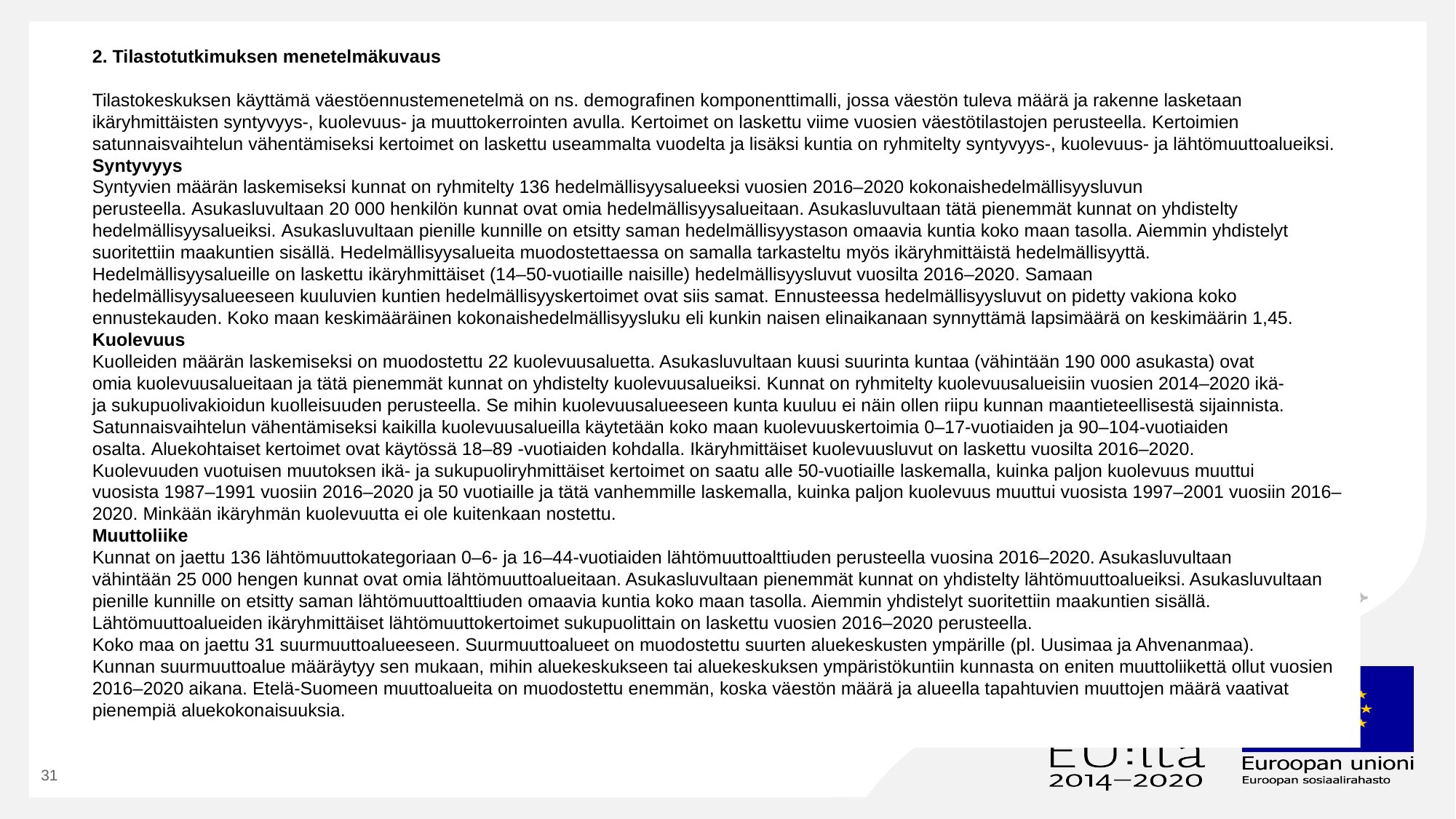

2. Tilastotutkimuksen menetelmäkuvaus

Tilastokeskuksen käyttämä väestöennustemenetelmä on ns. demografinen komponenttimalli, jossa väestön tuleva määrä ja rakenne lasketaan ikäryhmittäisten syntyvyys-, kuolevuus- ja muuttokerrointen avulla. Kertoimet on laskettu viime vuosien väestötilastojen perusteella. Kertoimien satunnaisvaihtelun vähentämiseksi kertoimet on laskettu useammalta vuodelta ja lisäksi kuntia on ryhmitelty syntyvyys-, kuolevuus- ja lähtömuuttoalueiksi.
Syntyvyys
Syntyvien määrän laskemiseksi kunnat on ryhmitelty 136 hedelmällisyysalueeksi vuosien 2016–2020 kokonaishedelmällisyysluvun perusteella. Asukasluvultaan 20 000 henkilön kunnat ovat omia hedelmällisyysalueitaan. Asukasluvultaan tätä pienemmät kunnat on yhdistelty hedelmällisyysalueiksi. Asukasluvultaan pienille kunnille on etsitty saman hedelmällisyystason omaavia kuntia koko maan tasolla. Aiemmin yhdistelyt suoritettiin maakuntien sisällä. Hedelmällisyysalueita muodostettaessa on samalla tarkasteltu myös ikäryhmittäistä hedelmällisyyttä.
Hedelmällisyysalueille on laskettu ikäryhmittäiset (14–50-vuotiaille naisille) hedelmällisyysluvut vuosilta 2016–2020. Samaan hedelmällisyysalueeseen kuuluvien kuntien hedelmällisyyskertoimet ovat siis samat. Ennusteessa hedelmällisyysluvut on pidetty vakiona koko ennustekauden. Koko maan keskimääräinen kokonaishedelmällisyysluku eli kunkin naisen elinaikanaan synnyttämä lapsimäärä on keskimäärin 1,45.
Kuolevuus
Kuolleiden määrän laskemiseksi on muodostettu 22 kuolevuusaluetta. Asukasluvultaan kuusi suurinta kuntaa (vähintään 190 000 asukasta) ovat omia kuolevuusalueitaan ja tätä pienemmät kunnat on yhdistelty kuolevuusalueiksi. Kunnat on ryhmitelty kuolevuusalueisiin vuosien 2014–2020 ikä- ja sukupuolivakioidun kuolleisuuden perusteella. Se mihin kuolevuusalueeseen kunta kuuluu ei näin ollen riipu kunnan maantieteellisestä sijainnista.
Satunnaisvaihtelun vähentämiseksi kaikilla kuolevuusalueilla käytetään koko maan kuolevuuskertoimia 0–17-vuotiaiden ja 90–104-vuotiaiden osalta. Aluekohtaiset kertoimet ovat käytössä 18–89 -vuotiaiden kohdalla. Ikäryhmittäiset kuolevuusluvut on laskettu vuosilta 2016–2020.
Kuolevuuden vuotuisen muutoksen ikä- ja sukupuoliryhmittäiset kertoimet on saatu alle 50-vuotiaille laskemalla, kuinka paljon kuolevuus muuttui vuosista 1987–1991 vuosiin 2016–2020 ja 50 vuotiaille ja tätä vanhemmille laskemalla, kuinka paljon kuolevuus muuttui vuosista 1997–2001 vuosiin 2016–2020. Minkään ikäryhmän kuolevuutta ei ole kuitenkaan nostettu.
Muuttoliike
Kunnat on jaettu 136 lähtömuuttokategoriaan 0–6- ja 16–44-vuotiaiden lähtömuuttoalttiuden perusteella vuosina 2016–2020. Asukasluvultaan vähintään 25 000 hengen kunnat ovat omia lähtömuuttoalueitaan. Asukasluvultaan pienemmät kunnat on yhdistelty lähtömuuttoalueiksi. Asukasluvultaan pienille kunnille on etsitty saman lähtömuuttoalttiuden omaavia kuntia koko maan tasolla. Aiemmin yhdistelyt suoritettiin maakuntien sisällä. Lähtömuuttoalueiden ikäryhmittäiset lähtömuuttokertoimet sukupuolittain on laskettu vuosien 2016–2020 perusteella.
Koko maa on jaettu 31 suurmuuttoalueeseen. Suurmuuttoalueet on muodostettu suurten aluekeskusten ympärille (pl. Uusimaa ja Ahvenanmaa). Kunnan suurmuuttoalue määräytyy sen mukaan, mihin aluekeskukseen tai aluekeskuksen ympäristökuntiin kunnasta on eniten muuttoliikettä ollut vuosien 2016–2020 aikana. Etelä-Suomeen muuttoalueita on muodostettu enemmän, koska väestön määrä ja alueella tapahtuvien muuttojen määrä vaativat pienempiä aluekokonaisuuksia.

31